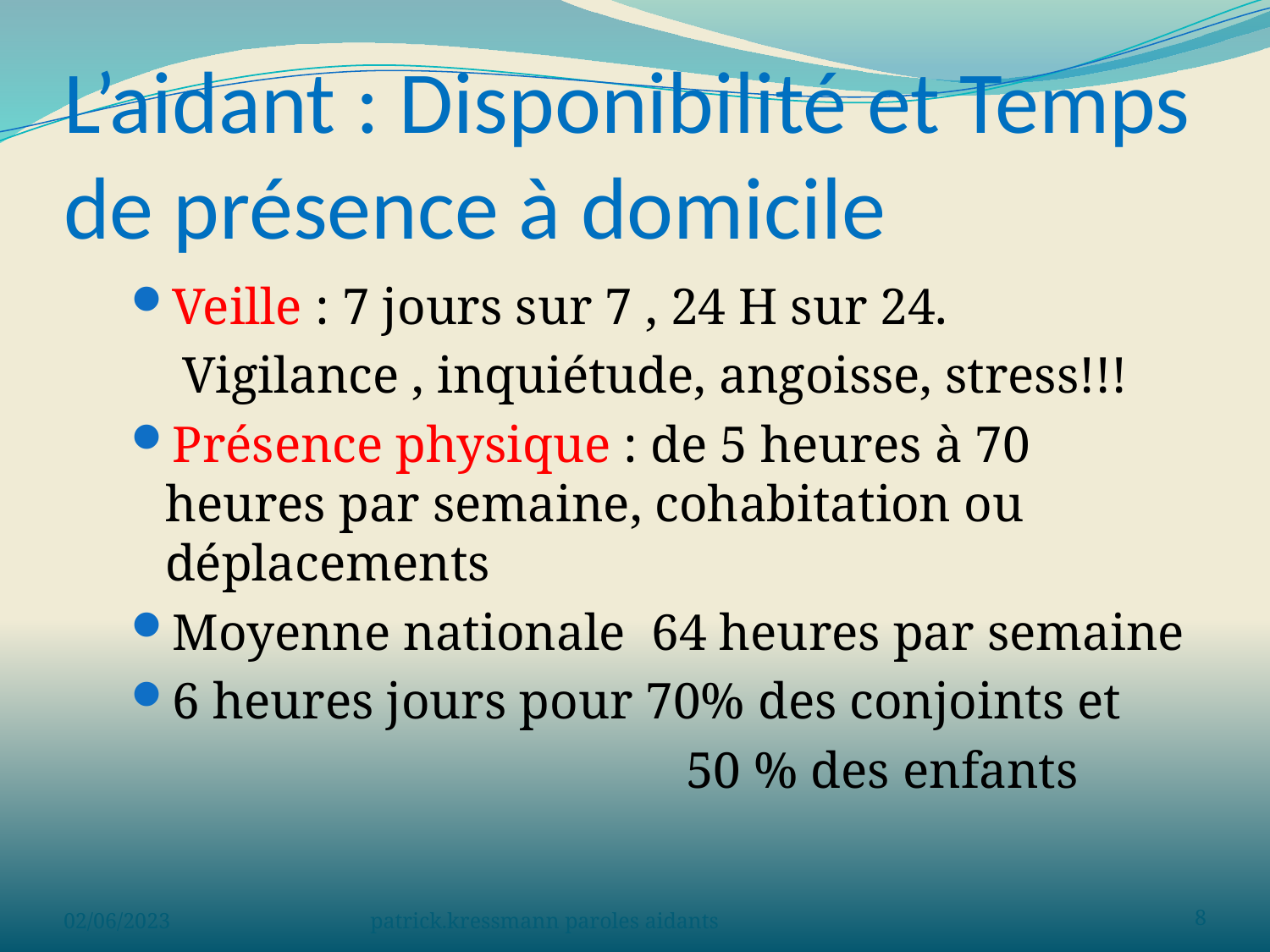

# L’aidant : Disponibilité et Temps de présence à domicile
Veille : 7 jours sur 7 , 24 H sur 24.
    Vigilance , inquiétude, angoisse, stress!!!
Présence physique : de 5 heures à 70 heures par semaine, cohabitation ou déplacements
Moyenne nationale  64 heures par semaine
6 heures jours pour 70% des conjoints et
					 50 % des enfants
02/06/2023
patrick.kressmann paroles aidants
8